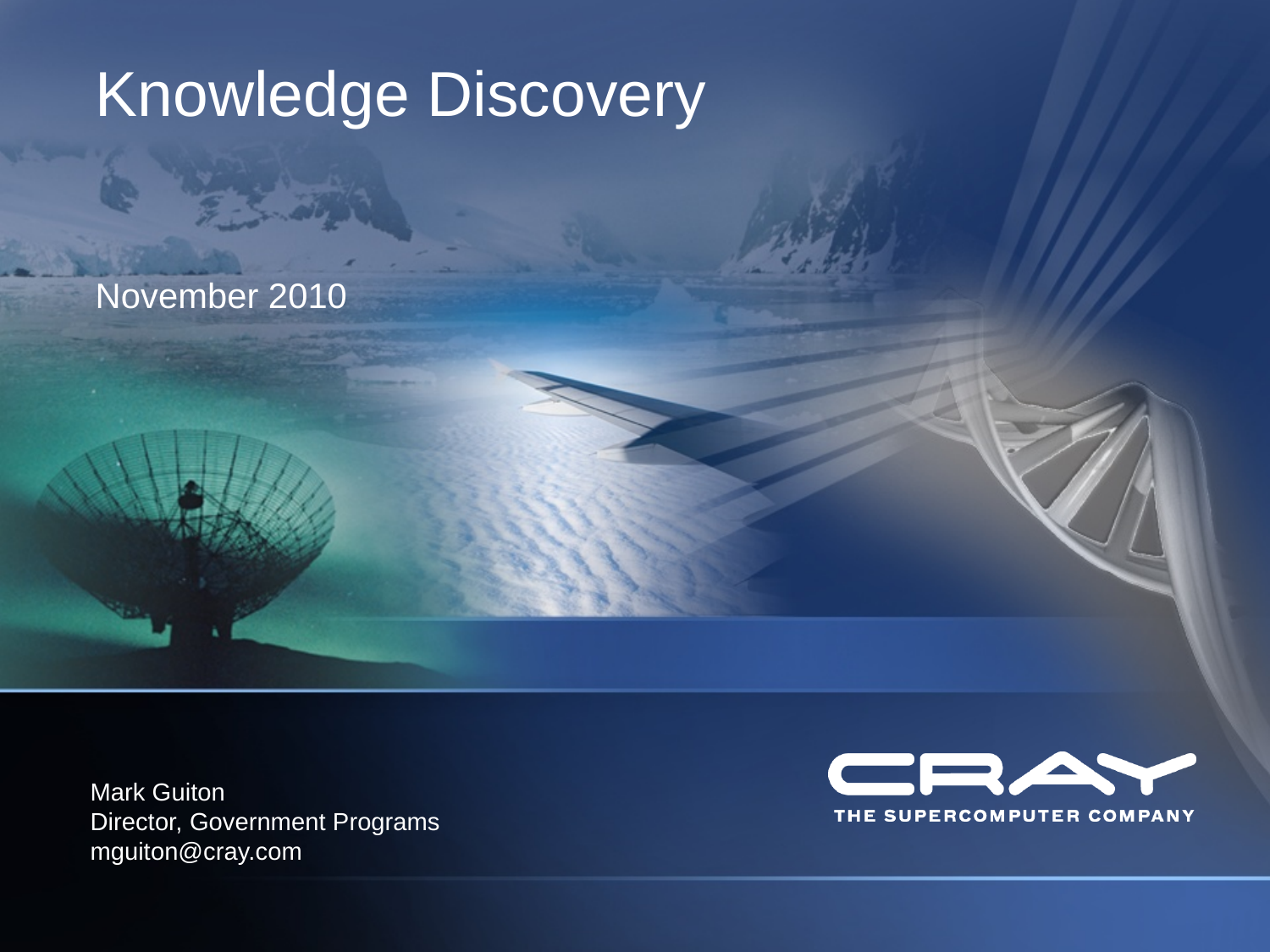

Knowledge Discovery

November 2010

Mark Guiton
Director, Government Programs
mguiton@cray.com